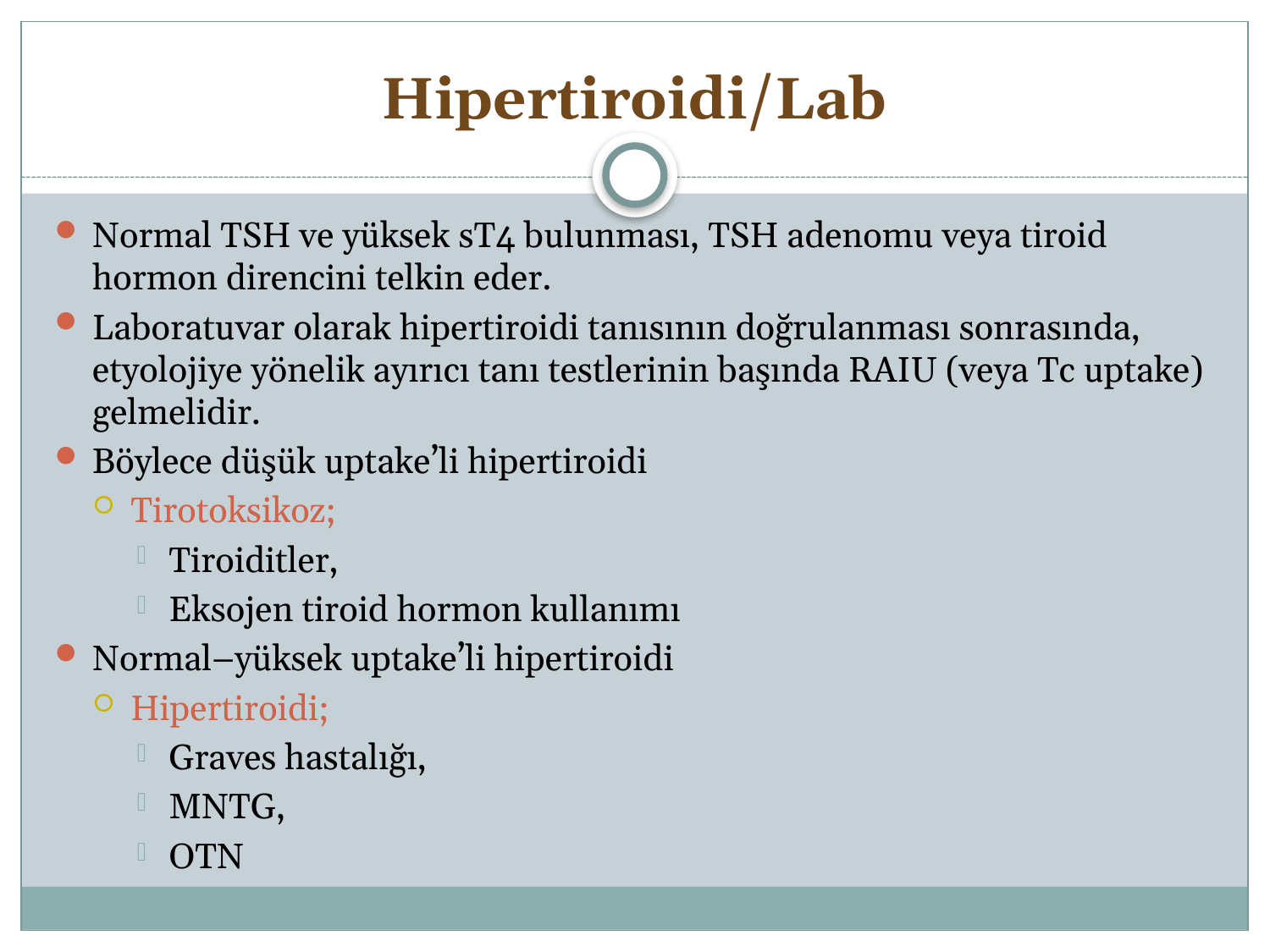

# Hipertiroidi/Lab
Normal TSH ve yüksek sT4 bulunması, TSH adenomu veya tiroid hormon direncini telkin eder.
Laboratuvar olarak hipertiroidi tanısının doğrulanması sonrasında, etyolojiye yönelik ayırıcı tanı testlerinin başında RAIU (veya Tc uptake) gelmelidir.
Böylece düşük uptake’li hipertiroidi
Tirotoksikoz;
Tiroiditler,
Eksojen tiroid hormon kullanımı
Normal–yüksek uptake’li hipertiroidi
Hipertiroidi;
Graves hastalığı,
MNTG,
OTN